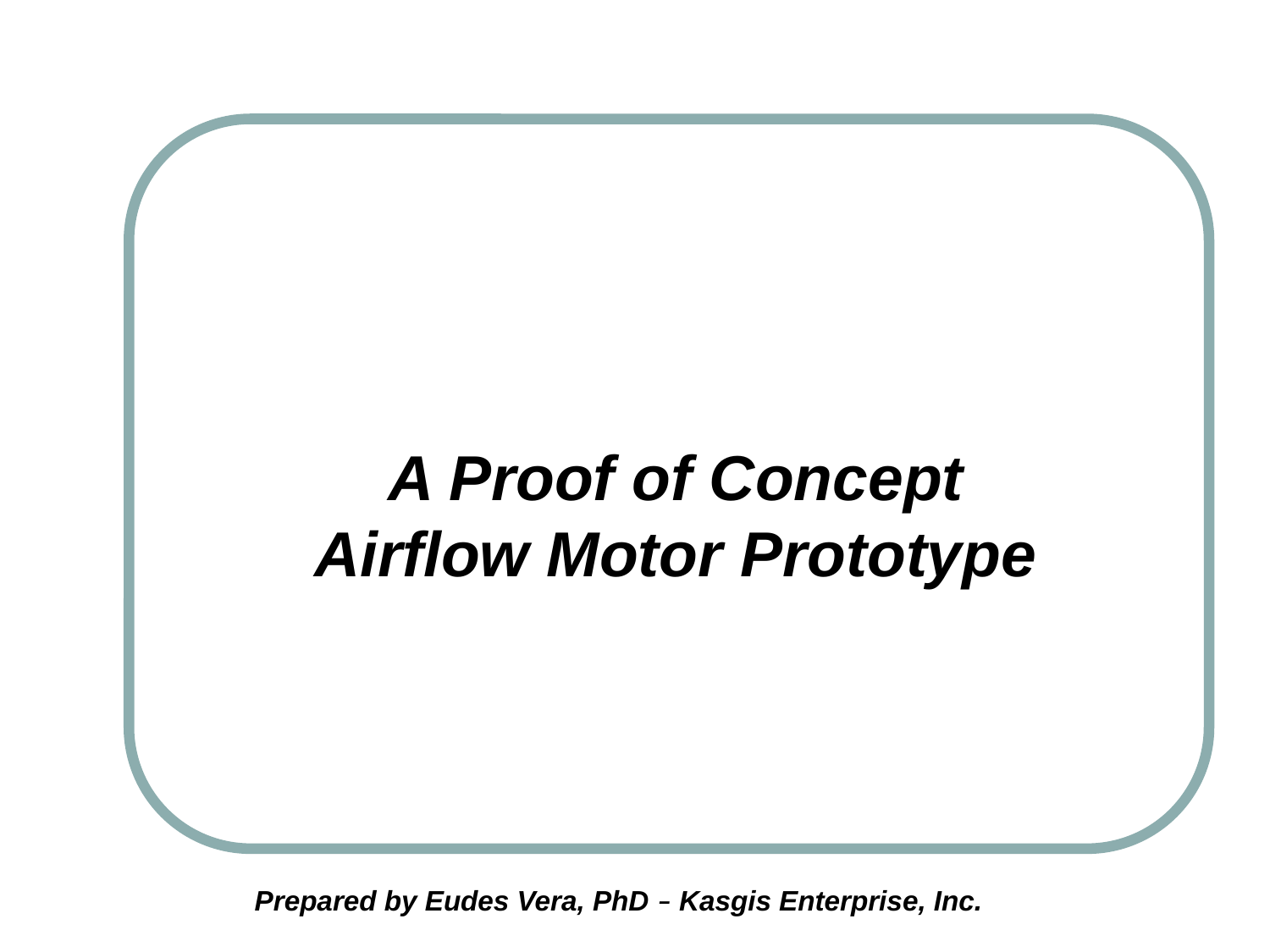

A Proof of Concept
Airflow Motor Prototype
      Prepared by Eudes Vera, PhD – Kasgis Enterprise, Inc.